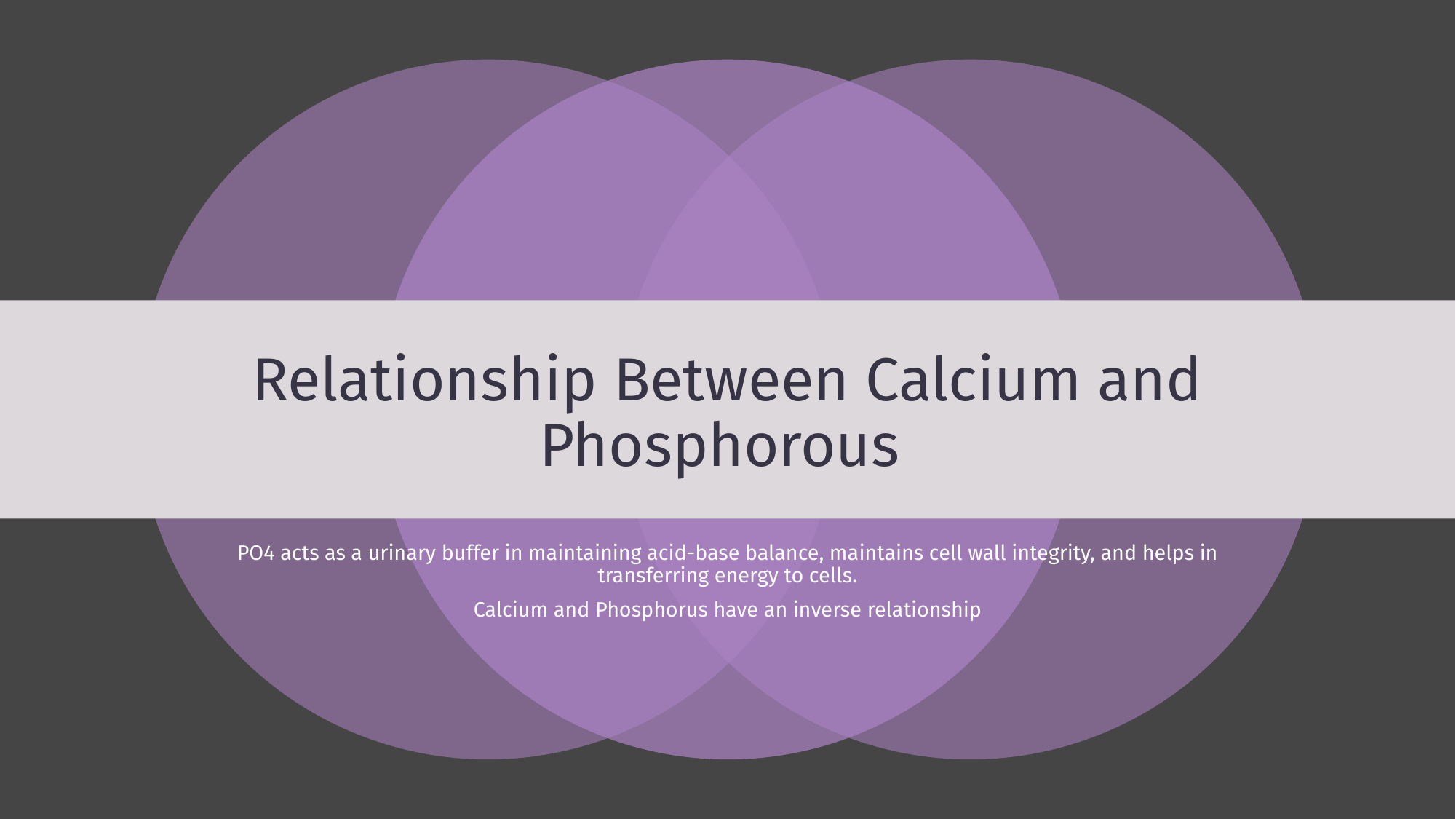

# Relationship Between Calcium and Phosphorous
PO4 acts as a urinary buffer in maintaining acid-base balance, maintains cell wall integrity, and helps in transferring energy to cells.
Calcium and Phosphorus have an inverse relationship